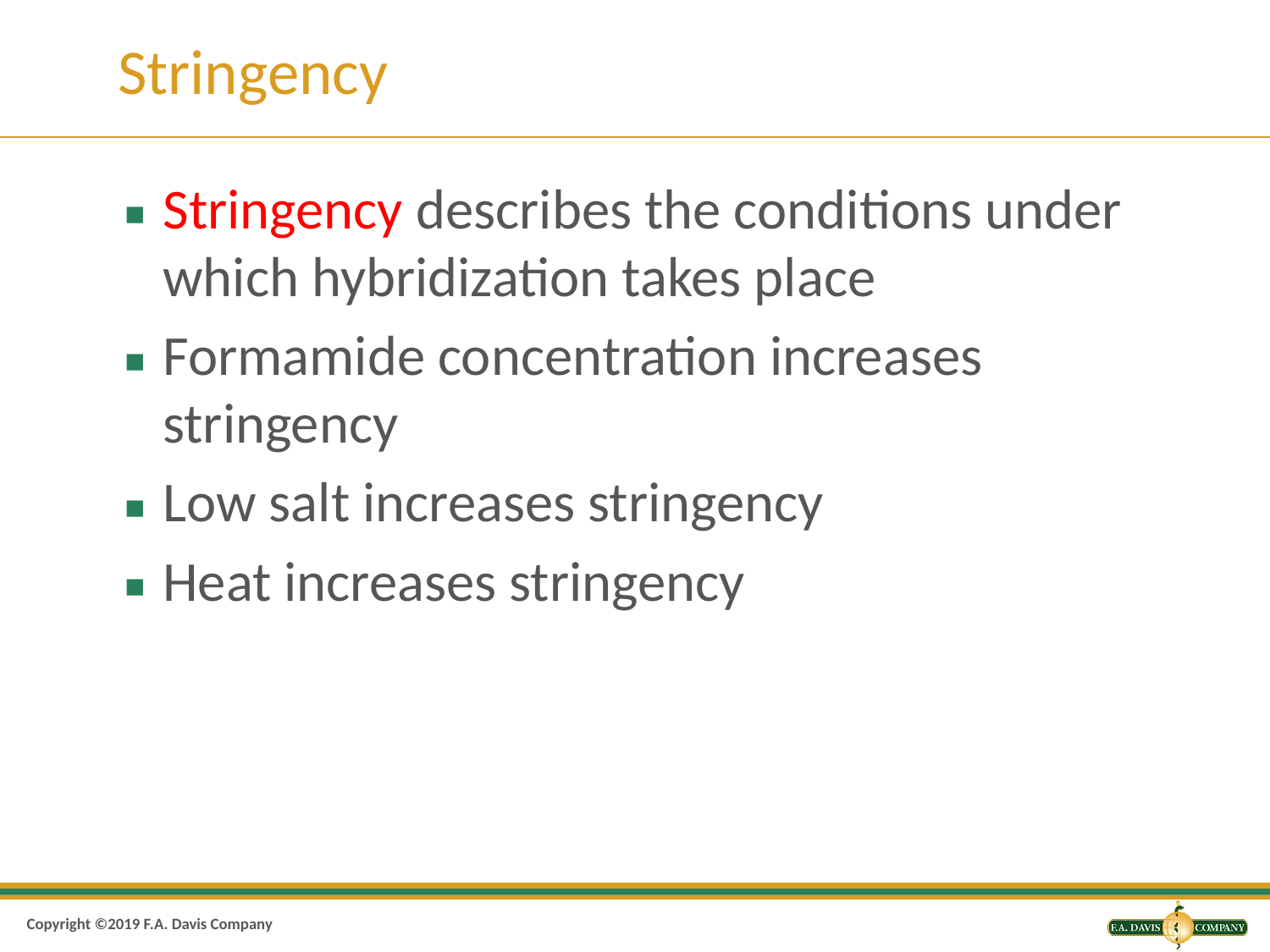

# Stringency
Stringency describes the conditions under which hybridization takes place
Formamide concentration increases stringency
Low salt increases stringency
Heat increases stringency